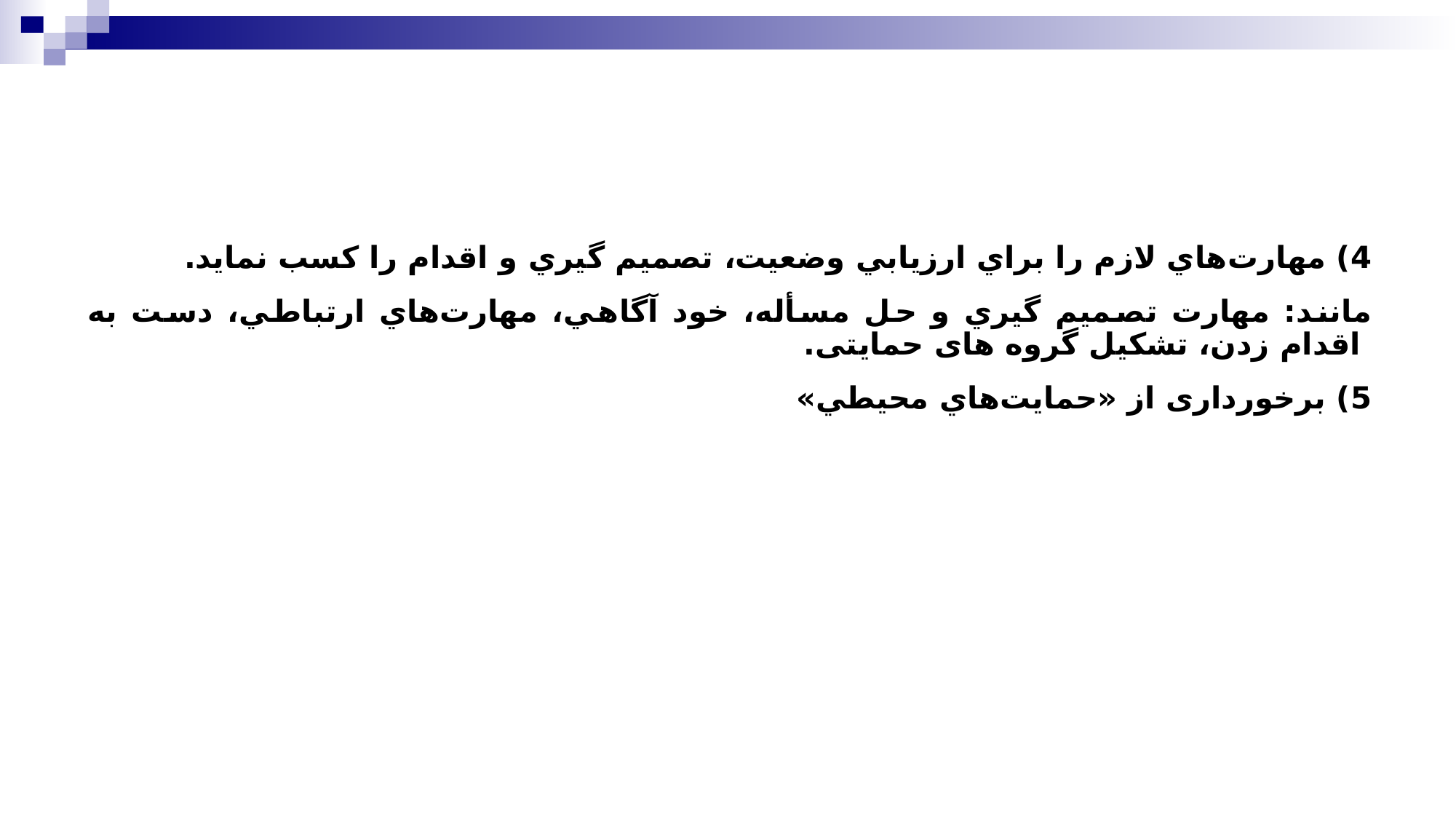

#
4) مهارت‌هاي لازم را براي ارزيابي وضعيت، تصميم گيري و اقدام را كسب نمايد.
مانند: مهارت تصميم گيري و حل مسأله، خود آگاهي، مهارت‌هاي ارتباطي، دست به اقدام زدن، تشكيل گروه های حمایتی.
5) برخورداری از «حمايت‌هاي محيطي»